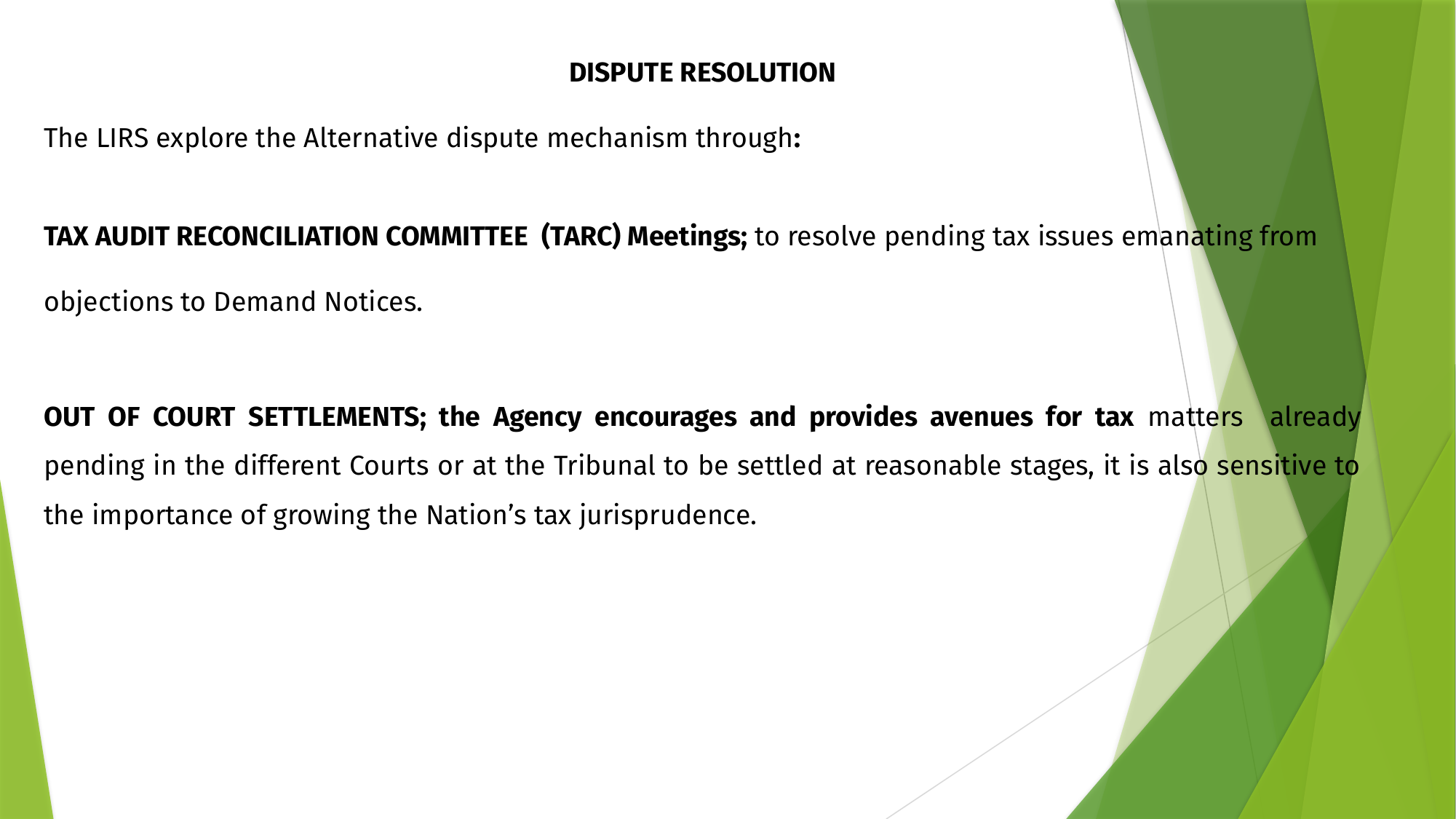

DISPUTE RESOLUTION

The LIRS explore the Alternative dispute mechanism through:

TAX AUDIT RECONCILIATION COMMITTEE  (TARC) Meetings; to resolve pending tax issues emanating from objections to Demand Notices.

OUT OF COURT SETTLEMENTS; the Agency encourages and provides avenues for tax matters  already pending in the different Courts or at the Tribunal to be settled at reasonable stages, it is also sensitive to the importance of growing the Nation’s tax jurisprudence.